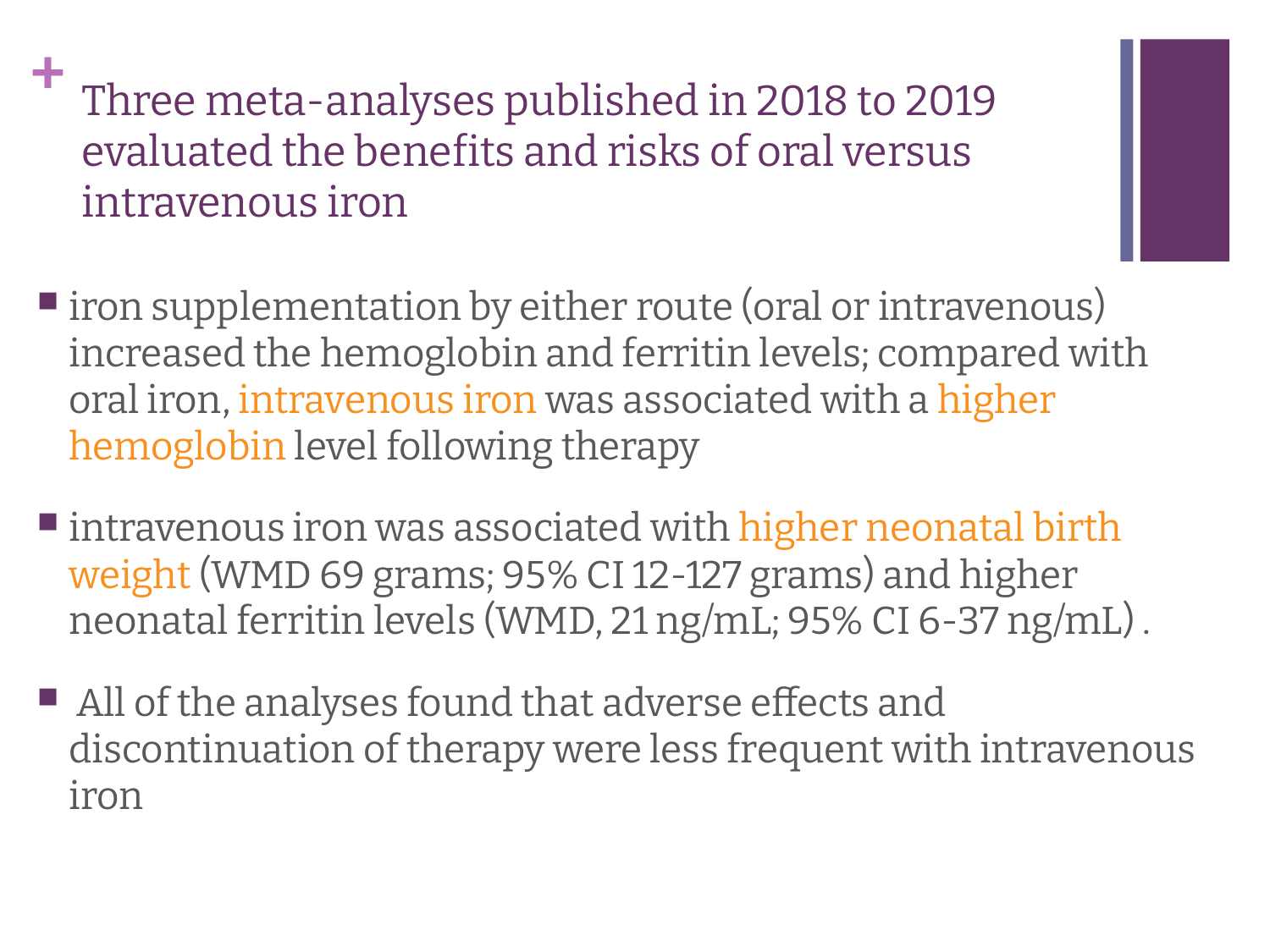

# Three meta-analyses published in 2018 to 2019 evaluated the benefits and risks of oral versus intravenous iron
iron supplementation by either route (oral or intravenous) increased the hemoglobin and ferritin levels; compared with oral iron, intravenous iron was associated with a higher hemoglobin level following therapy
intravenous iron was associated with higher neonatal birth weight (WMD 69 grams; 95% CI 12-127 grams) and higher neonatal ferritin levels (WMD, 21 ng/mL; 95% CI 6-37 ng/mL) .
 All of the analyses found that adverse effects and discontinuation of therapy were less frequent with intravenous iron